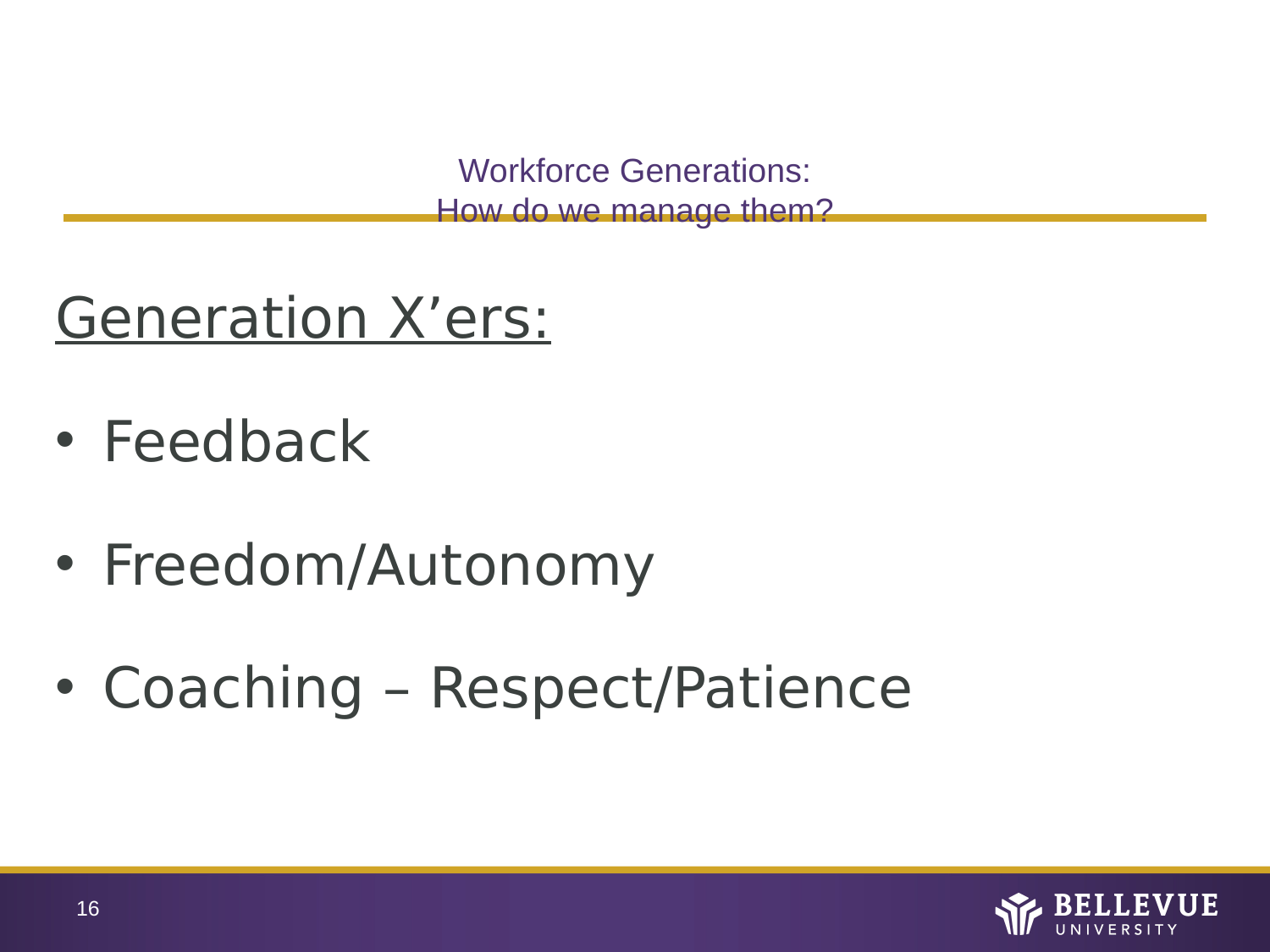

# Workforce Generations: How do we manage them?
Generation X’ers:

Feedback

Freedom/Autonomy

Coaching – Respect/Patience